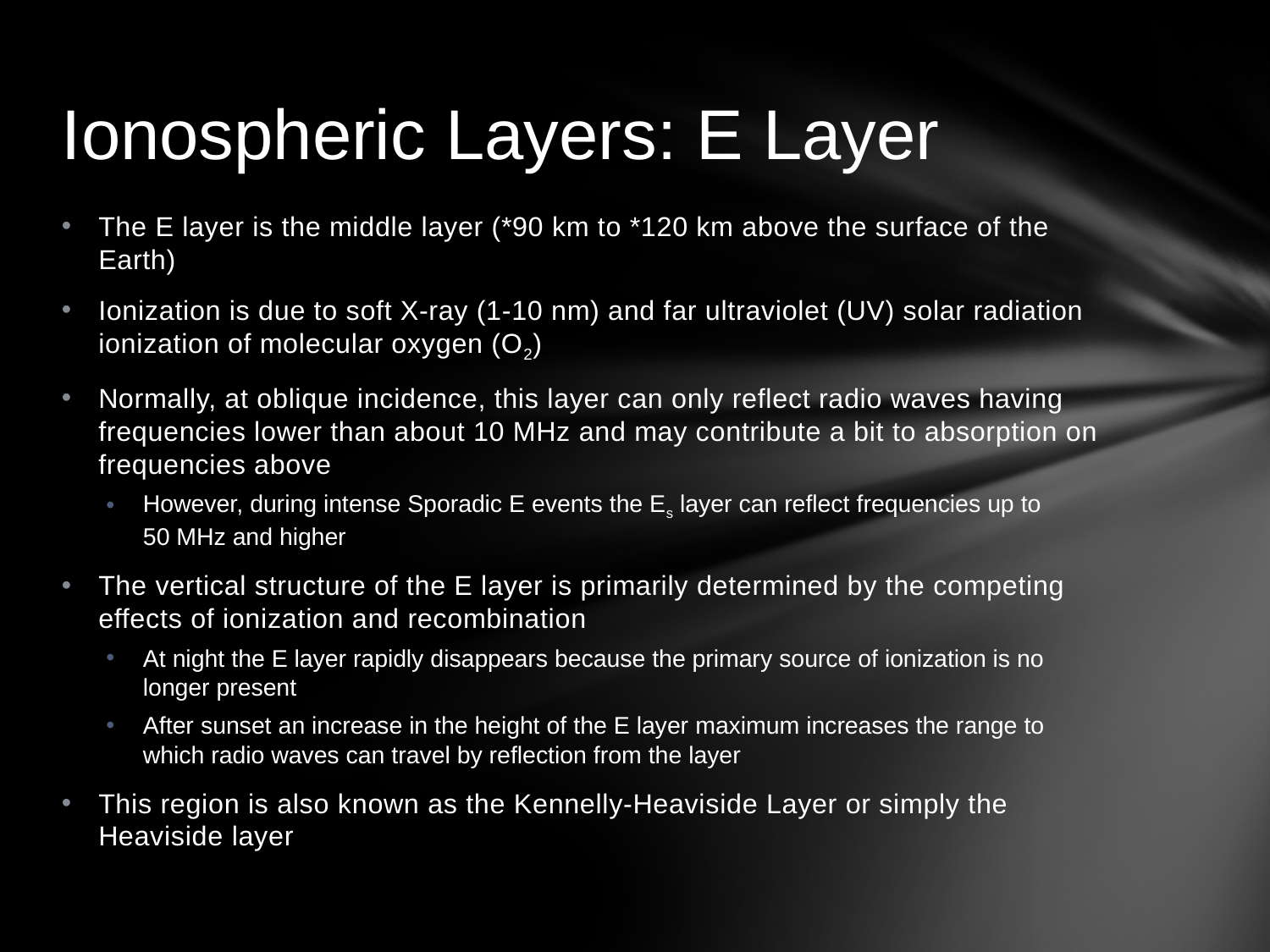

# Ionospheric Layers: E Layer
The E layer is the middle layer (*90 km to *120 km above the surface of the Earth)
Ionization is due to soft X-ray (1-10 nm) and far ultraviolet (UV) solar radiation ionization of molecular oxygen (O2)
Normally, at oblique incidence, this layer can only reflect radio waves having frequencies lower than about 10 MHz and may contribute a bit to absorption on frequencies above
However, during intense Sporadic E events the Es layer can reflect frequencies up to 50 MHz and higher
The vertical structure of the E layer is primarily determined by the competing effects of ionization and recombination
At night the E layer rapidly disappears because the primary source of ionization is no longer present
After sunset an increase in the height of the E layer maximum increases the range to which radio waves can travel by reflection from the layer
This region is also known as the Kennelly-Heaviside Layer or simply the Heaviside layer